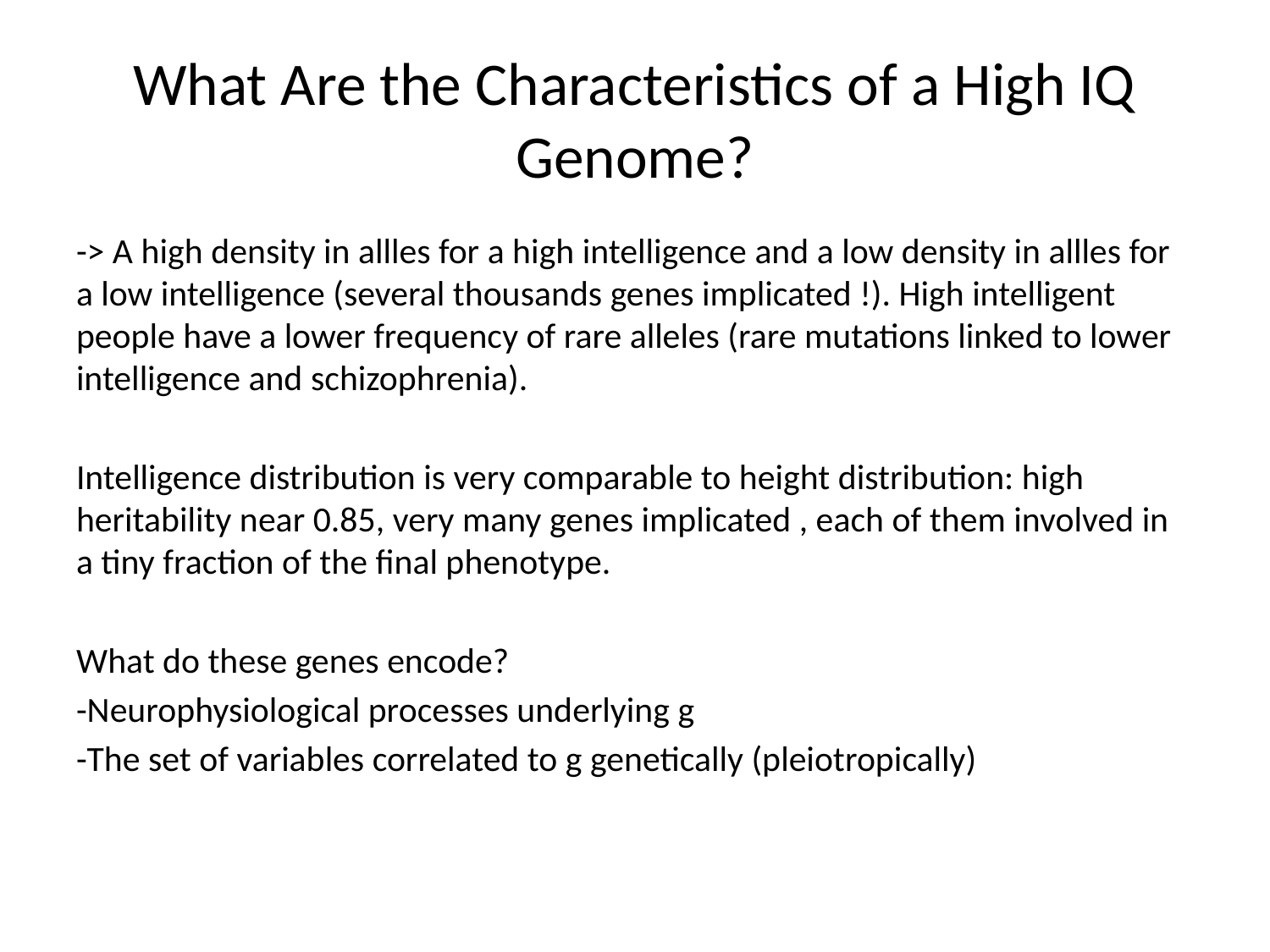

# What Are the Characteristics of a High IQ Genome?
-> A high density in allles for a high intelligence and a low density in allles for a low intelligence (several thousands genes implicated !). High intelligent people have a lower frequency of rare alleles (rare mutations linked to lower intelligence and schizophrenia).

Intelligence distribution is very comparable to height distribution: high heritability near 0.85, very many genes implicated , each of them involved in a tiny fraction of the final phenotype.

What do these genes encode?
-Neurophysiological processes underlying g
-The set of variables correlated to g genetically (pleiotropically)